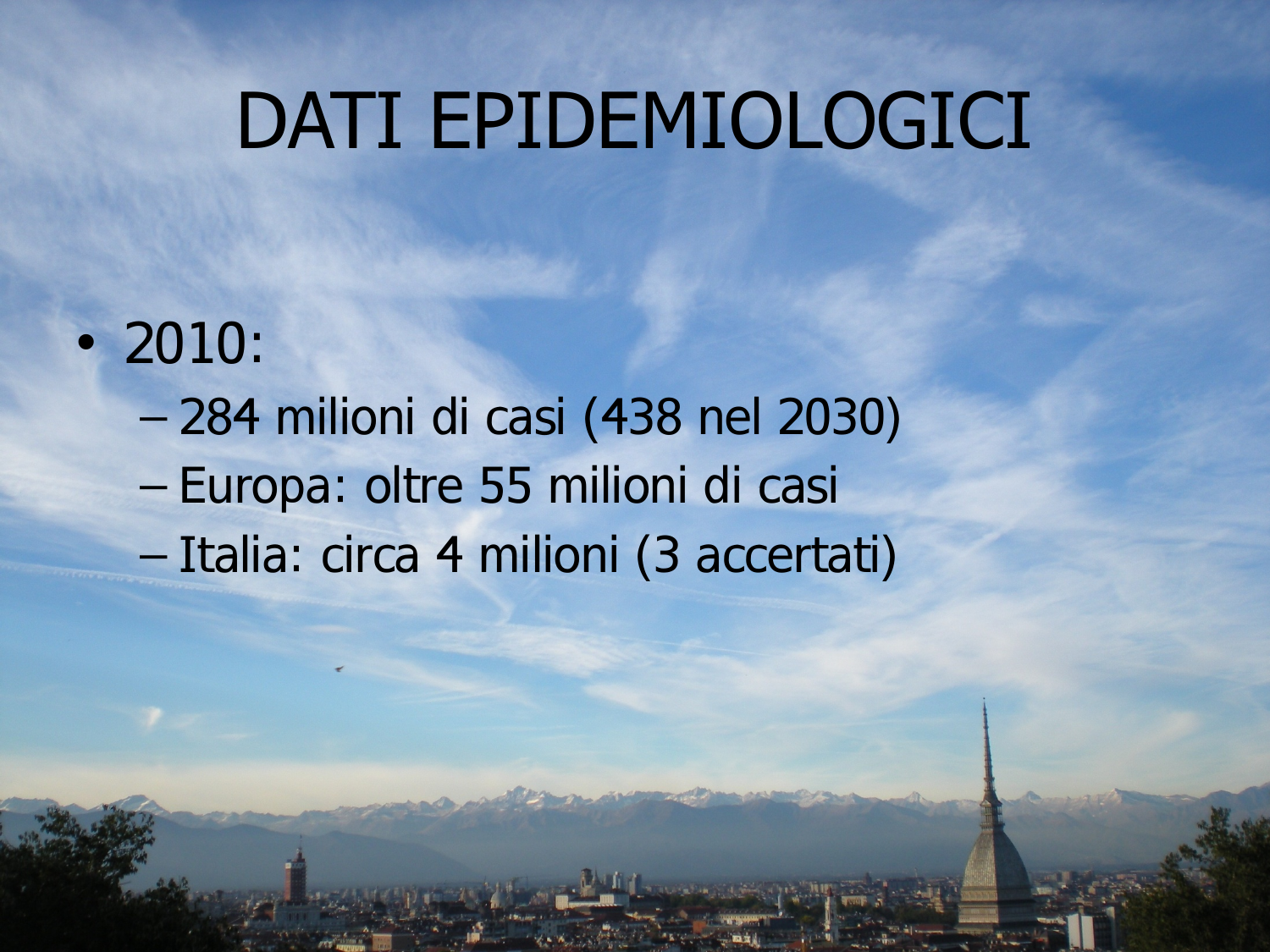

# DATI EPIDEMIOLOGICI

2010:
284 milioni di casi (438 nel 2030)
Europa: oltre 55 milioni di casi
Italia: circa 4 milioni (3 accertati)